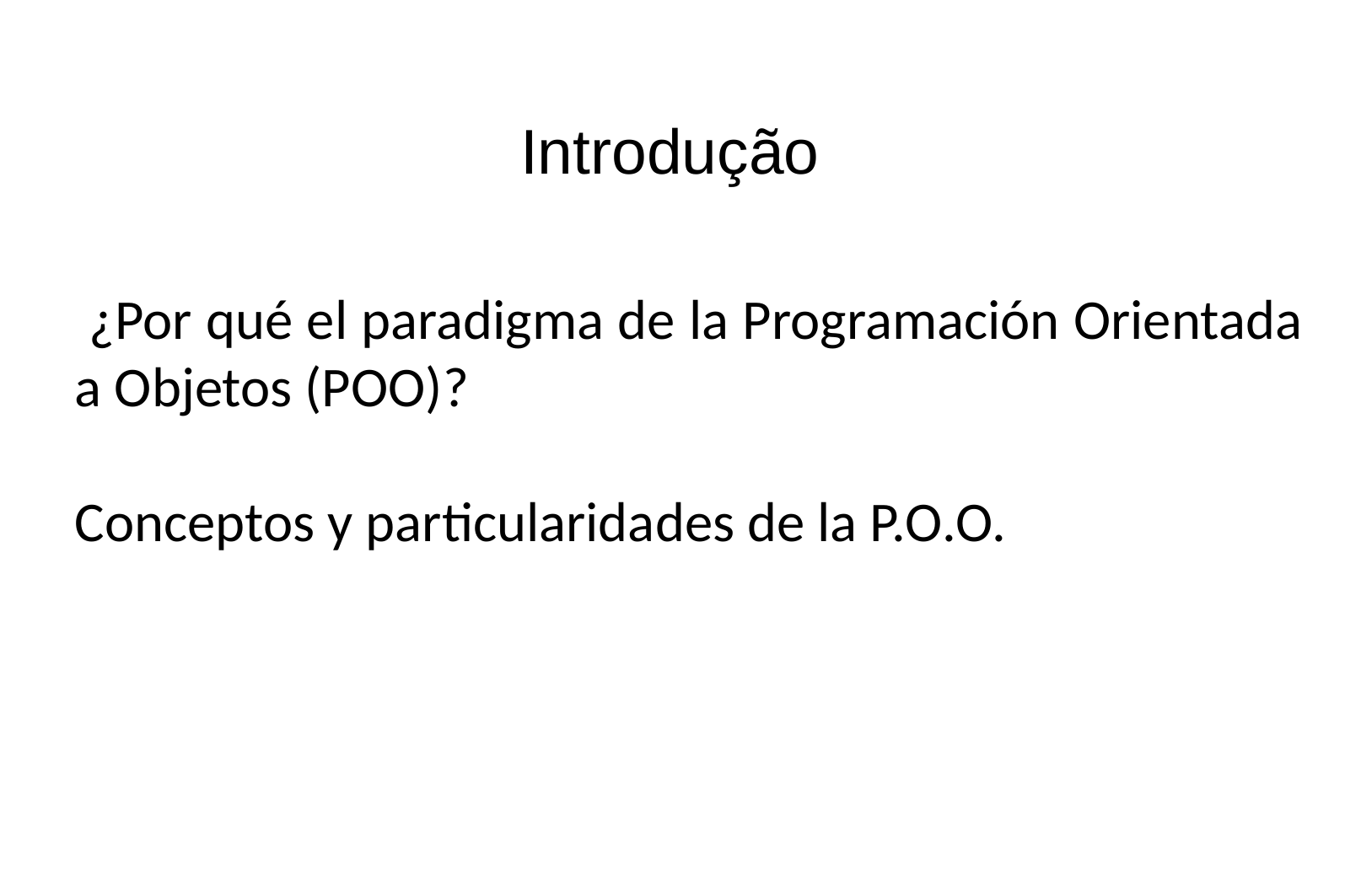

Introdução
 ¿Por qué el paradigma de la Programación Orientada a Objetos (POO)?

Conceptos y particularidades de la P.O.O.